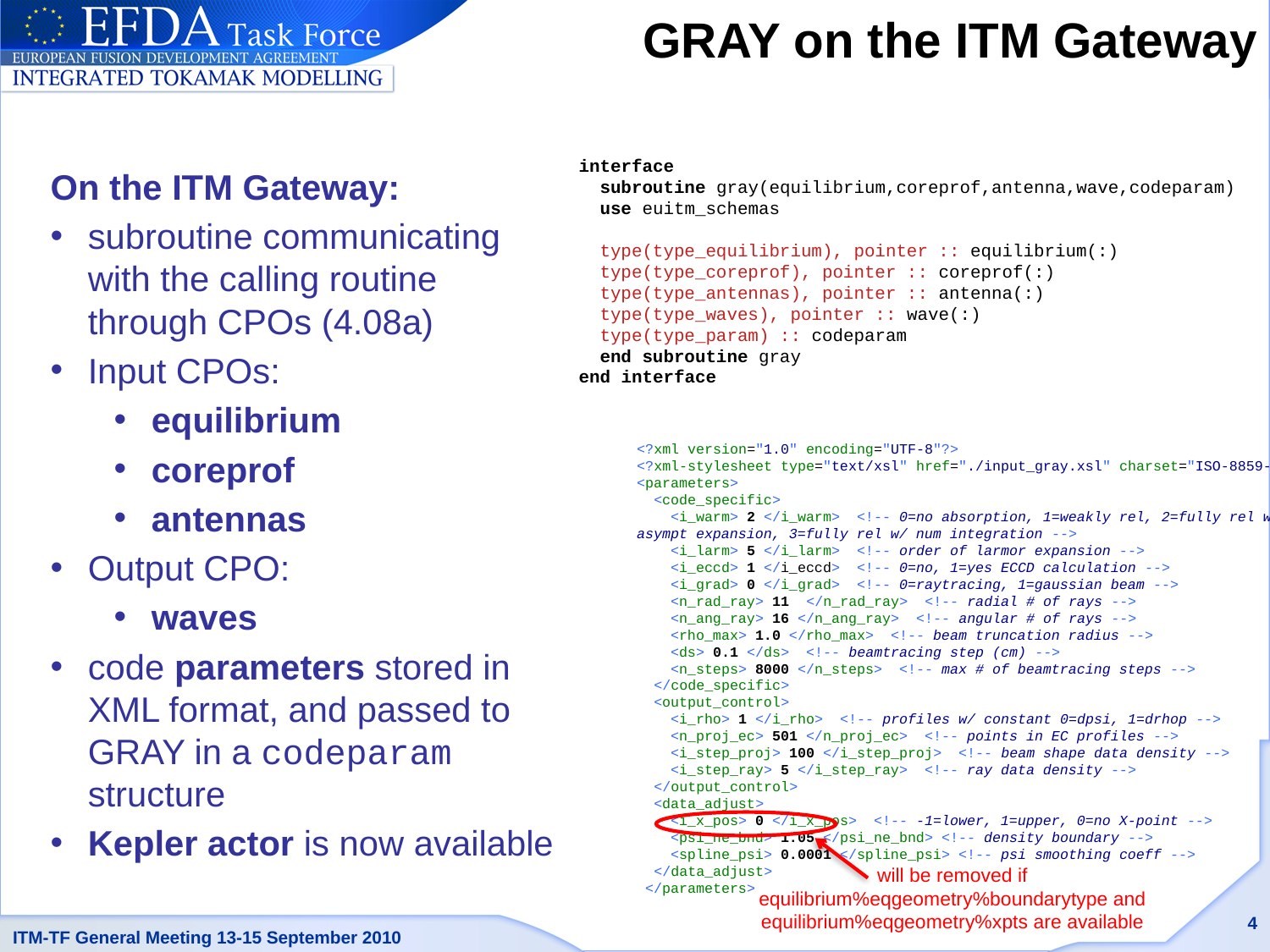

# GRAY on the ITM Gateway
interface
  subroutine gray(equilibrium,coreprof,antenna,wave,codeparam)
  use euitm_schemas

  type(type_equilibrium), pointer :: equilibrium(:)
  type(type_coreprof), pointer :: coreprof(:)
  type(type_antennas), pointer :: antenna(:)
  type(type_waves), pointer :: wave(:)
  type(type_param) :: codeparam
  end subroutine gray
end interface
On the ITM Gateway:
subroutine communicating with the calling routine through CPOs (4.08a)
Input CPOs:
equilibrium
coreprof
antennas
Output CPO:
waves
code parameters stored in XML format, and passed to GRAY in a codeparam structure
Kepler actor is now available
<?xml version="1.0" encoding="UTF-8"?>
<?xml-stylesheet type="text/xsl" href="./input_gray.xsl" charset="ISO-8859-1"?>
<parameters>
  <code_specific>
    <i_warm> 2 </i_warm>  <!-- 0=no absorption, 1=weakly rel, 2=fully rel w/ asympt expansion, 3=fully rel w/ num integration -->
    <i_larm> 5 </i_larm>  <!-- order of larmor expansion -->
    <i_eccd> 1 </i_eccd>  <!-- 0=no, 1=yes ECCD calculation -->
    <i_grad> 0 </i_grad>  <!-- 0=raytracing, 1=gaussian beam -->
    <n_rad_ray> 11  </n_rad_ray>  <!-- radial # of rays -->
    <n_ang_ray> 16 </n_ang_ray>  <!-- angular # of rays -->
    <rho_max> 1.0 </rho_max>  <!-- beam truncation radius -->
    <ds> 0.1 </ds>  <!-- beamtracing step (cm) -->
    <n_steps> 8000 </n_steps>  <!-- max # of beamtracing steps -->
  </code_specific>
  <output_control>
    <i_rho> 1 </i_rho>  <!-- profiles w/ constant 0=dpsi, 1=drhop -->
    <n_proj_ec> 501 </n_proj_ec>  <!-- points in EC profiles -->
    <i_step_proj> 100 </i_step_proj>  <!-- beam shape data density -->
    <i_step_ray> 5 </i_step_ray>  <!-- ray data density -->
  </output_control>
  <data_adjust>
    <i_x_pos> 0 </i_x_pos>  <!-- -1=lower, 1=upper, 0=no X-point -->
    <psi_ne_bnd> 1.05 </psi_ne_bnd> <!-- density boundary -->
    <spline_psi> 0.0001 </spline_psi> <!-- psi smoothing coeff -->
  </data_adjust>
 </parameters>

will be removed if
equilibrium%eqgeometry%boundarytype and
equilibrium%eqgeometry%xpts are available
4
ITM-TF General Meeting 13-15 September 2010